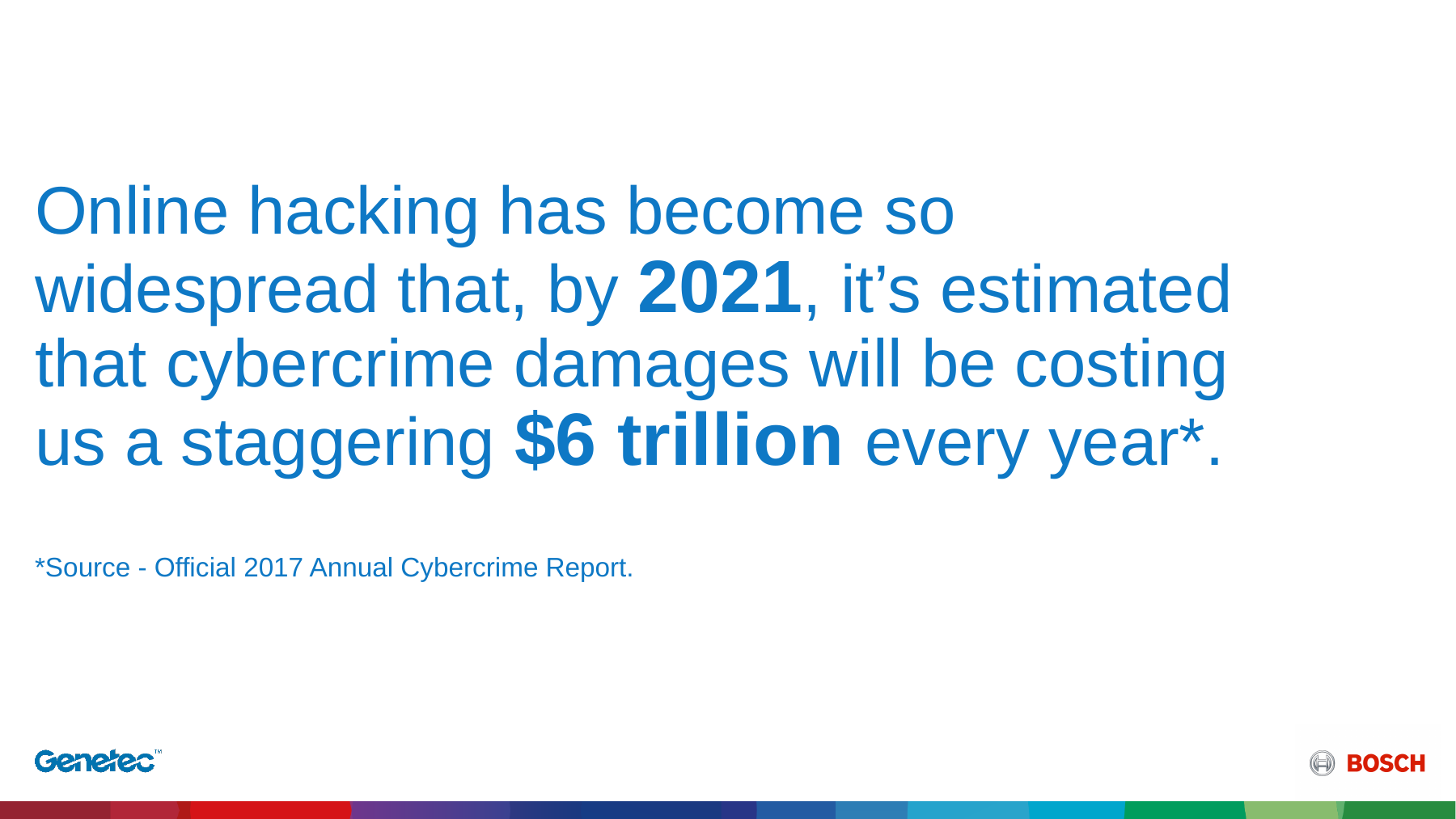

Online hacking has become so
widespread that, by 2021, it’s estimated that cybercrime damages will be costing
us a staggering $6 trillion every year*.

*Source - Official 2017 Annual Cybercrime Report.

8
Bosch Security and Safety Systems | ST-VS/MKC | 2018-03-09
© Robert Bosch GmbH 2018. All rights reserved, also regarding any disposal, exploitation, reproduction, editing, distribution, as well as in the event of applications for industrial property rights.